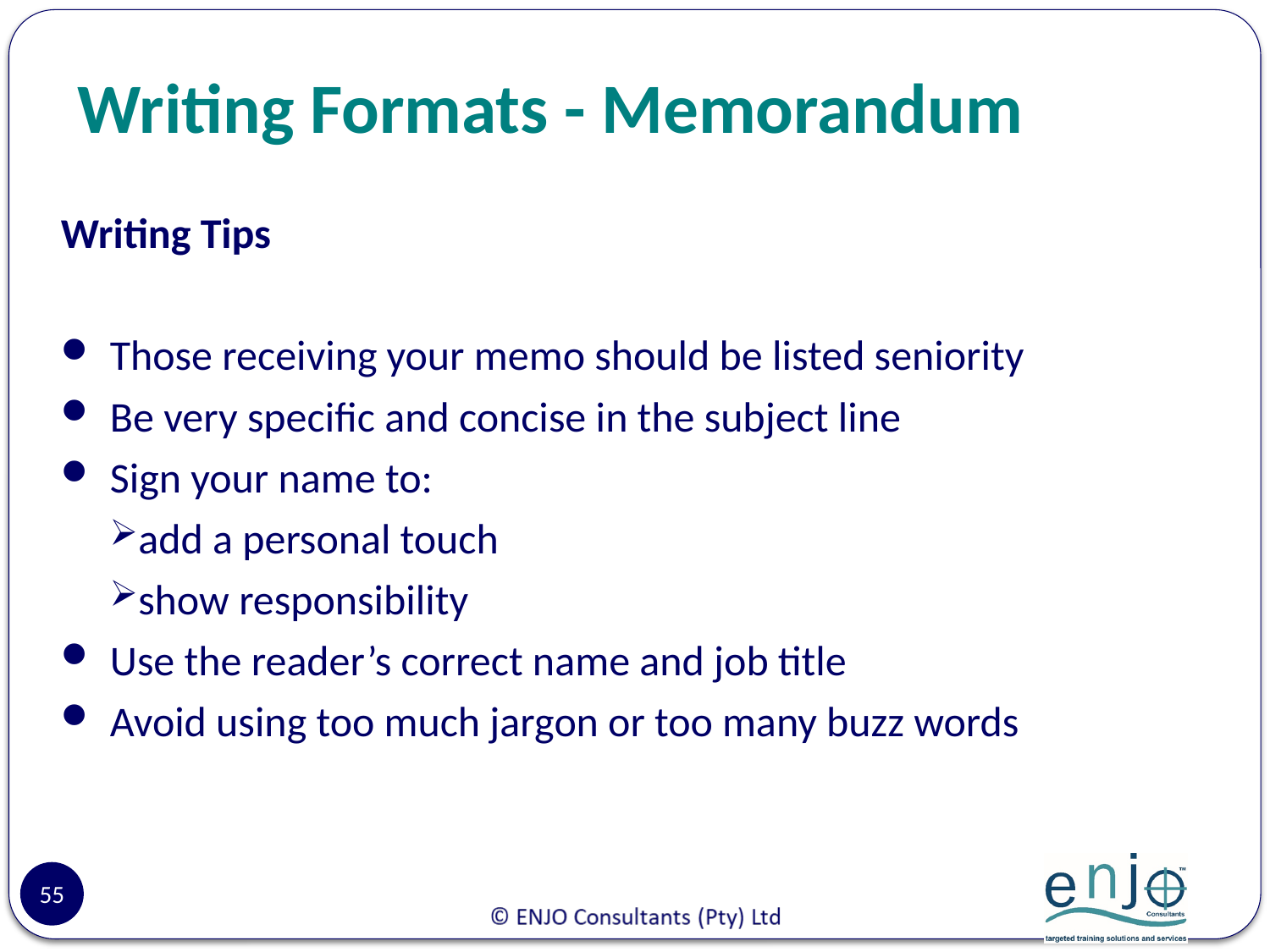

# Writing Formats - Memorandum
Writing Tips

Those receiving your memo should be listed seniority
Be very specific and concise in the subject line
Sign your name to:
add a personal touch
show responsibility
Use the reader’s correct name and job title
Avoid using too much jargon or too many buzz words

55